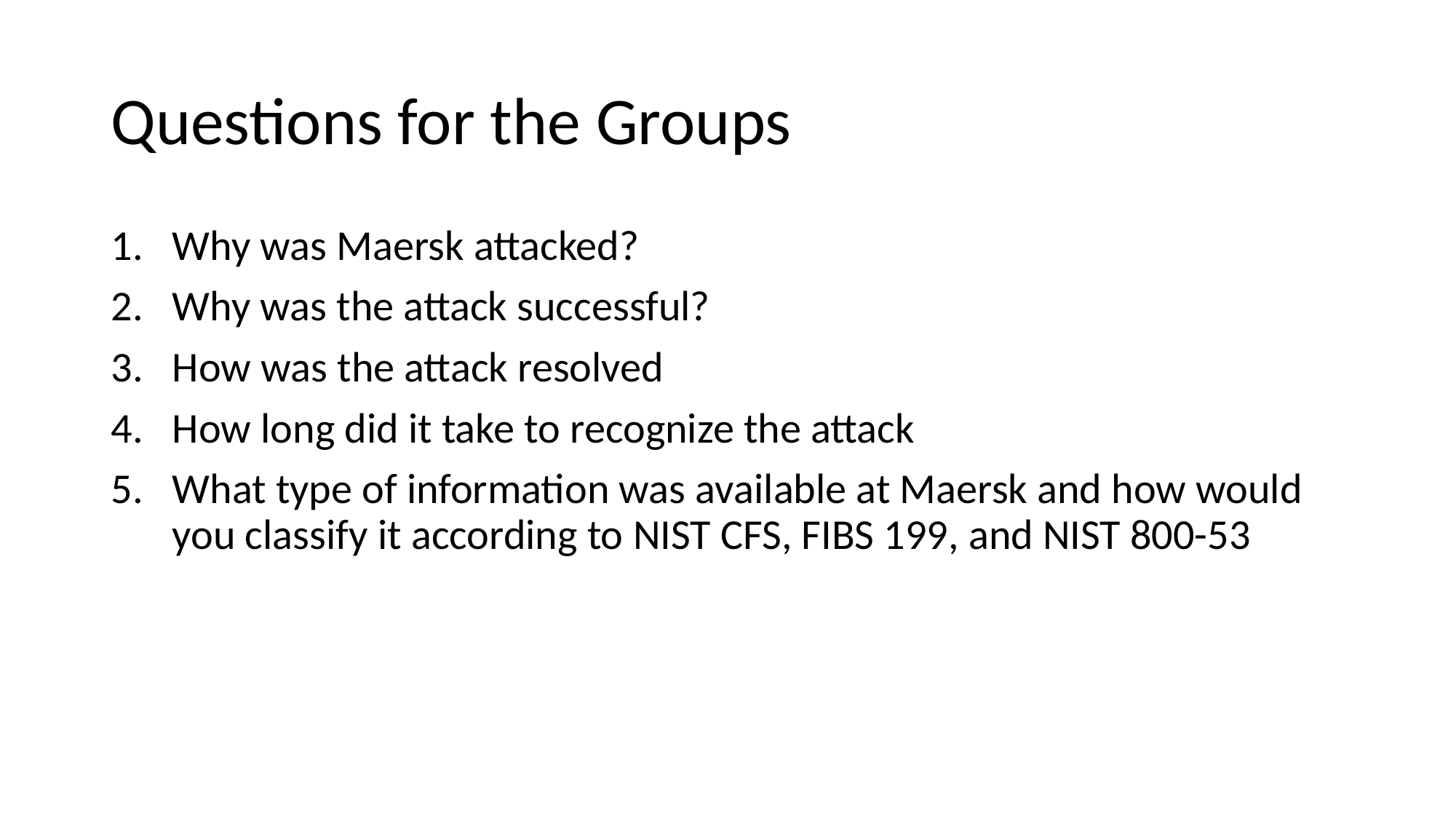

# Questions for the Groups
Why was Maersk attacked?
Why was the attack successful?
How was the attack resolved
How long did it take to recognize the attack
What type of information was available at Maersk and how would you classify it according to NIST CFS, FIBS 199, and NIST 800-53